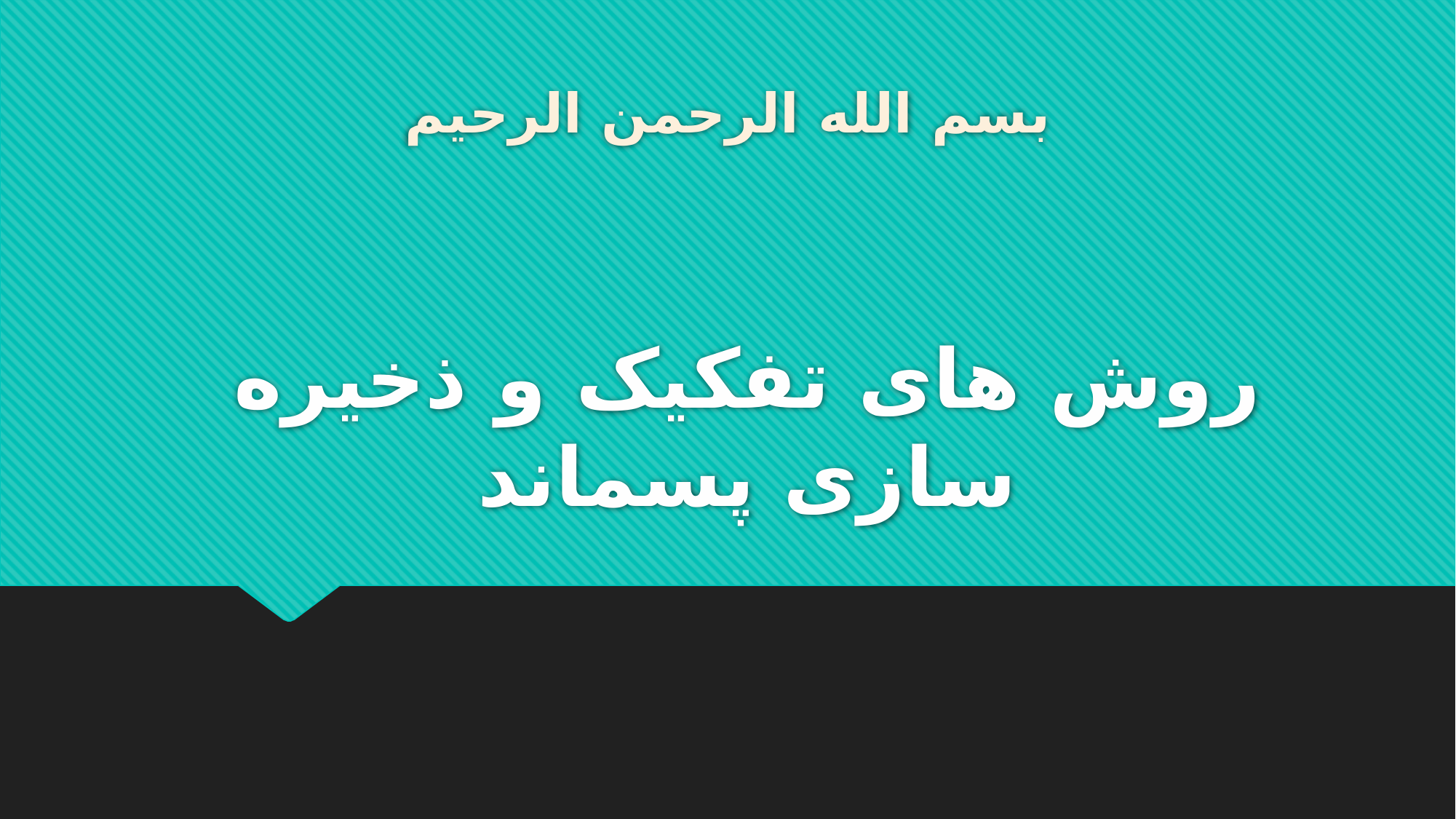

بسم الله الرحمن الرحیم
# روش های تفکیک و ذخیره سازی پسماند